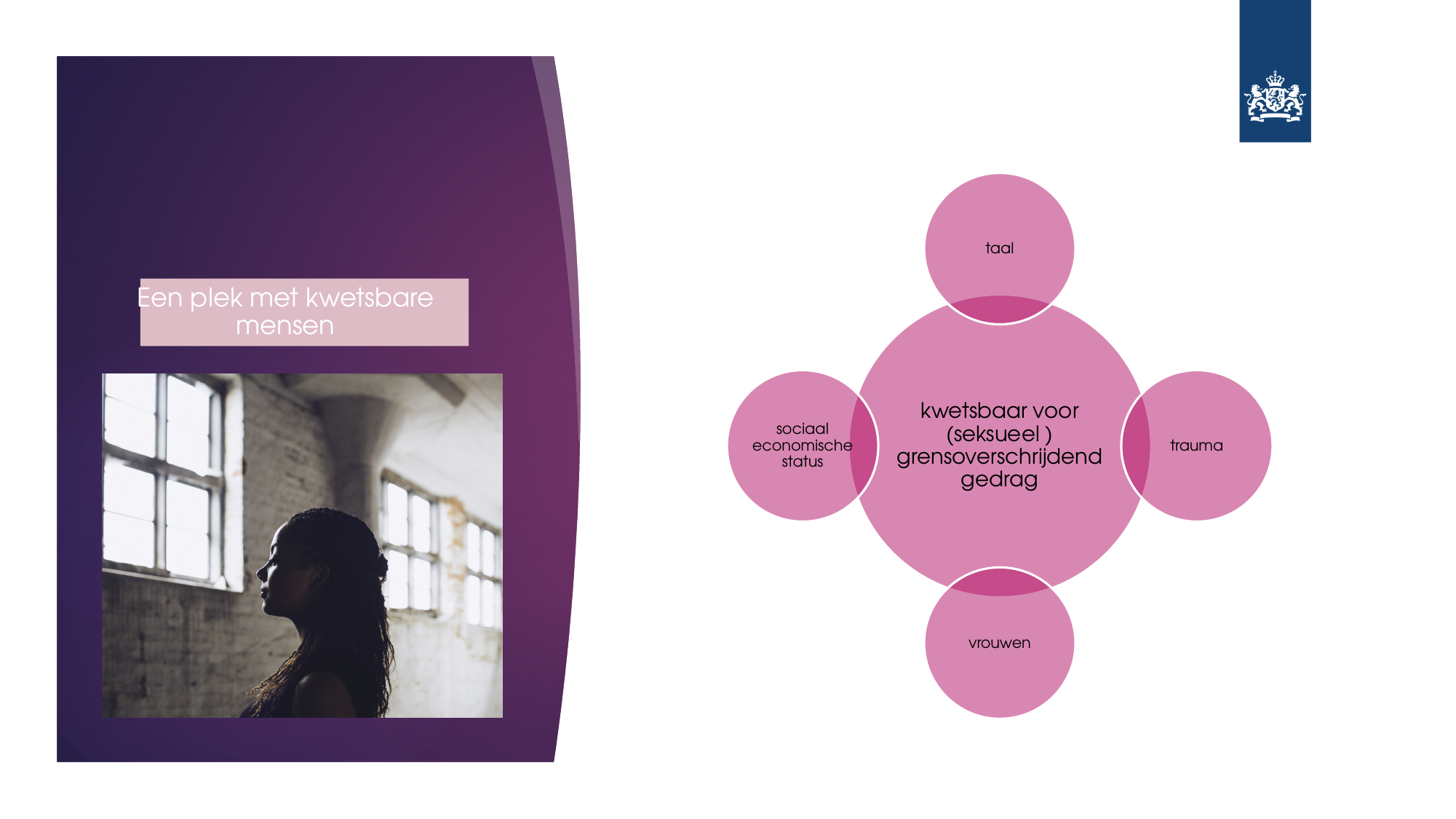

#
kwetsbaar voor (seksueel ) grensoverschrijdend gedrag
taal
trauma
vrouwen
sociaal economische status
Een plek met kwetsbare mensen